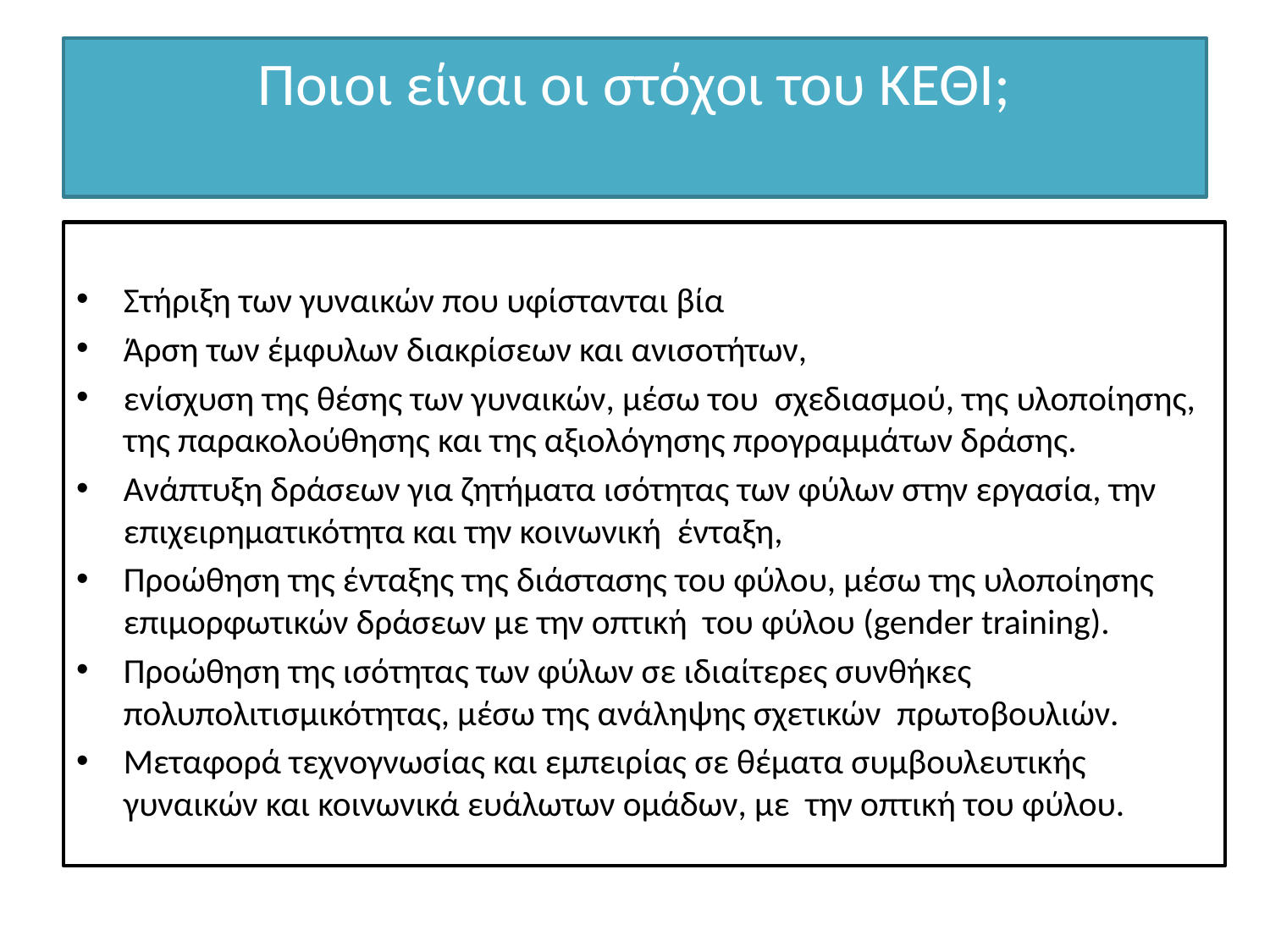

# Ποιοι είναι οι στόχοι του ΚΕΘΙ;

Στήριξη των γυναικών που υφίστανται βία
Άρση των έμφυλων διακρίσεων και ανισοτήτων,
ενίσχυση της θέσης των γυναικών, μέσω του  σχεδιασμού, της υλοποίησης, της παρακολούθησης και της αξιολόγησης προγραμμάτων δράσης.
Ανάπτυξη δράσεων για ζητήματα ισότητας των φύλων στην εργασία, την επιχειρηματικότητα και την κοινωνική  ένταξη,
Προώθηση της ένταξης της διάστασης του φύλου, μέσω της υλοποίησης επιμορφωτικών δράσεων με την οπτική  του φύλου (gender training).
Προώθηση της ισότητας των φύλων σε ιδιαίτερες συνθήκες πολυπολιτισμικότητας, μέσω της ανάληψης σχετικών  πρωτοβουλιών.
Μεταφορά τεχνογνωσίας και εμπειρίας σε θέματα συμβουλευτικής γυναικών και κοινωνικά ευάλωτων ομάδων, με  την οπτική του φύλου.